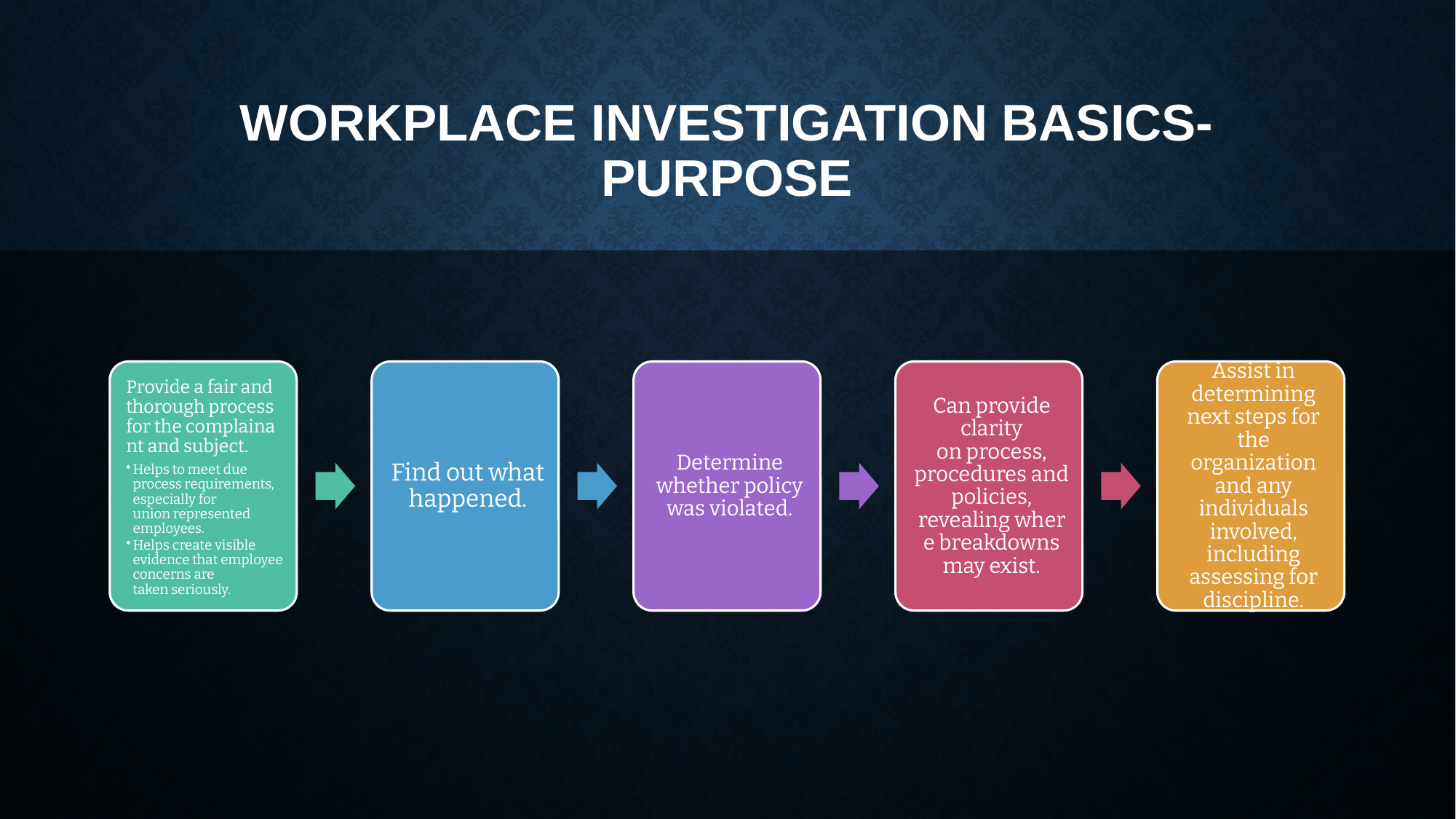

# Workplace Investigation Basics- Purpose

Provide a fair and thorough process for the complainant and subject.
Helps to meet due process requirements, especially for union represented employees.
Helps create visible evidence that employee concerns are taken seriously.

Find out what happened.

Determine whether policy was violated.

Can provide clarity on process, procedures and policies, revealing where breakdowns may exist.

Assist in determining next steps for the organization and any individuals involved, including assessing for discipline.